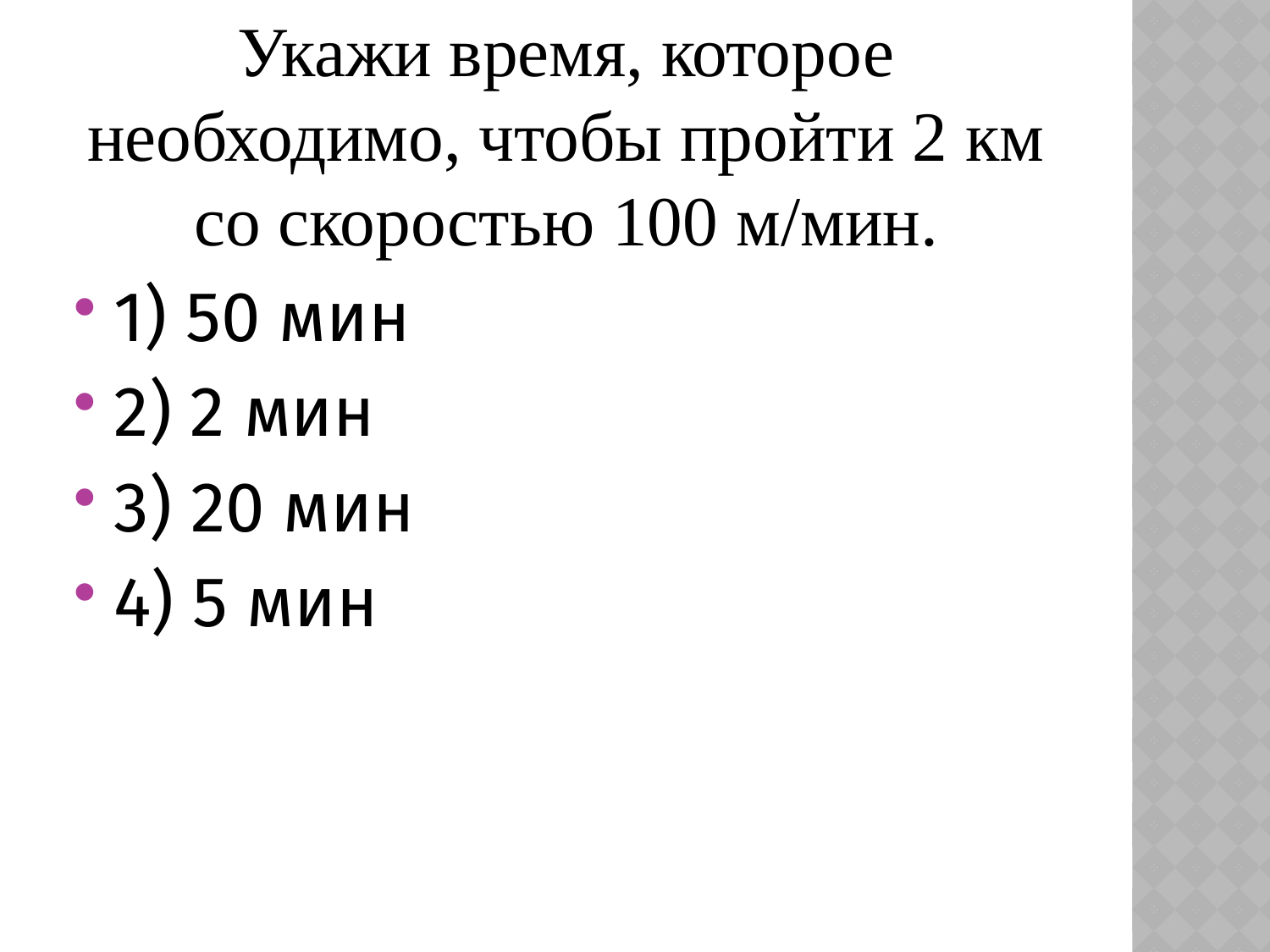

Укажи время, которое необходимо, чтобы пройти 2 км со скоростью 100 м/мин.
1) 50 мин
2) 2 мин
3) 20 мин
4) 5 мин